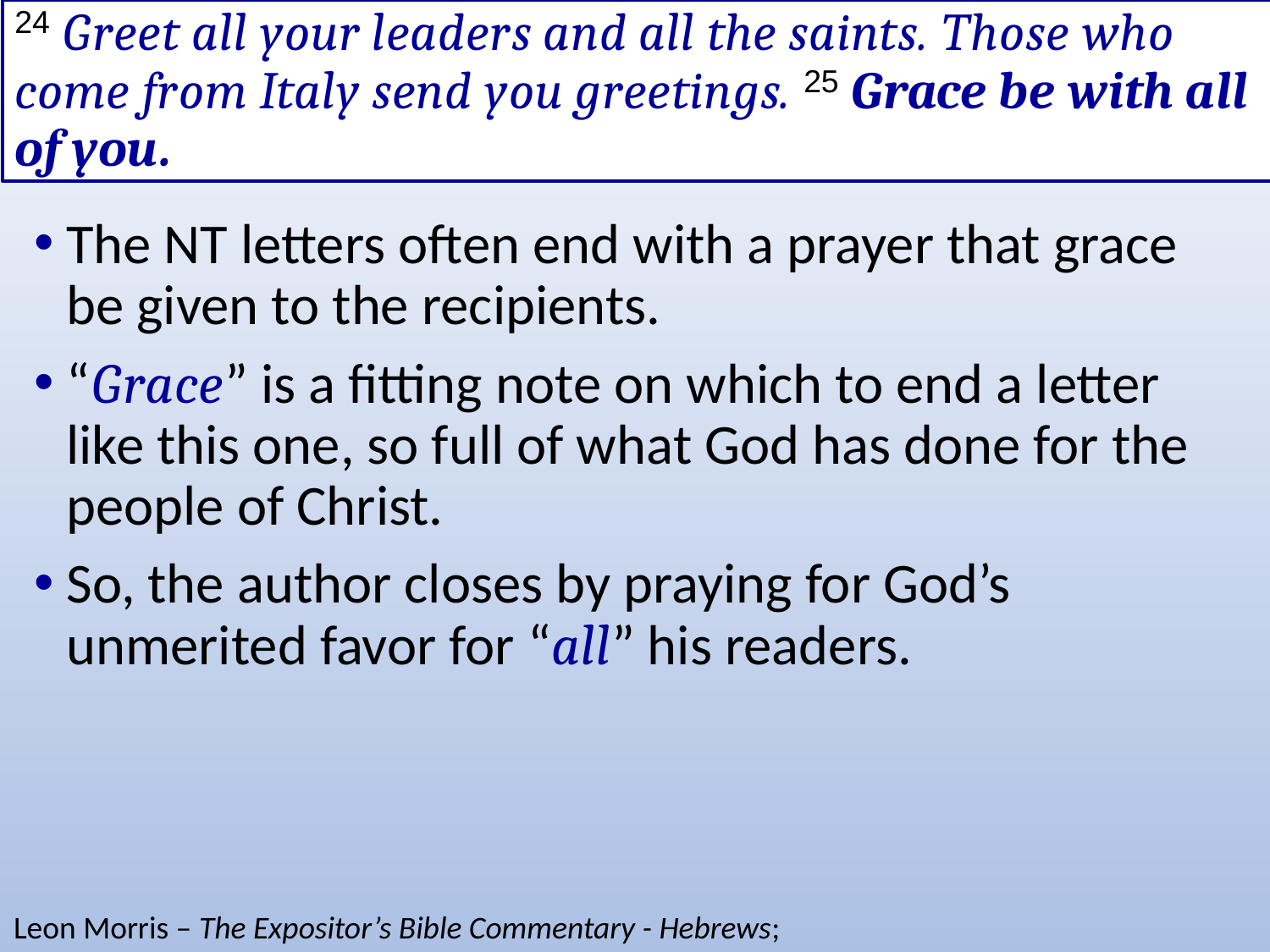

# 24 Greet all your leaders and all the saints. Those who come from Italy send you greetings. 25 Grace be with all of you.
The NT letters often end with a prayer that grace be given to the recipients.
“Grace” is a fitting note on which to end a letter like this one, so full of what God has done for the people of Christ.
So, the author closes by praying for God’s unmerited favor for “all” his readers.
Leon Morris – The Expositor’s Bible Commentary - Hebrews;